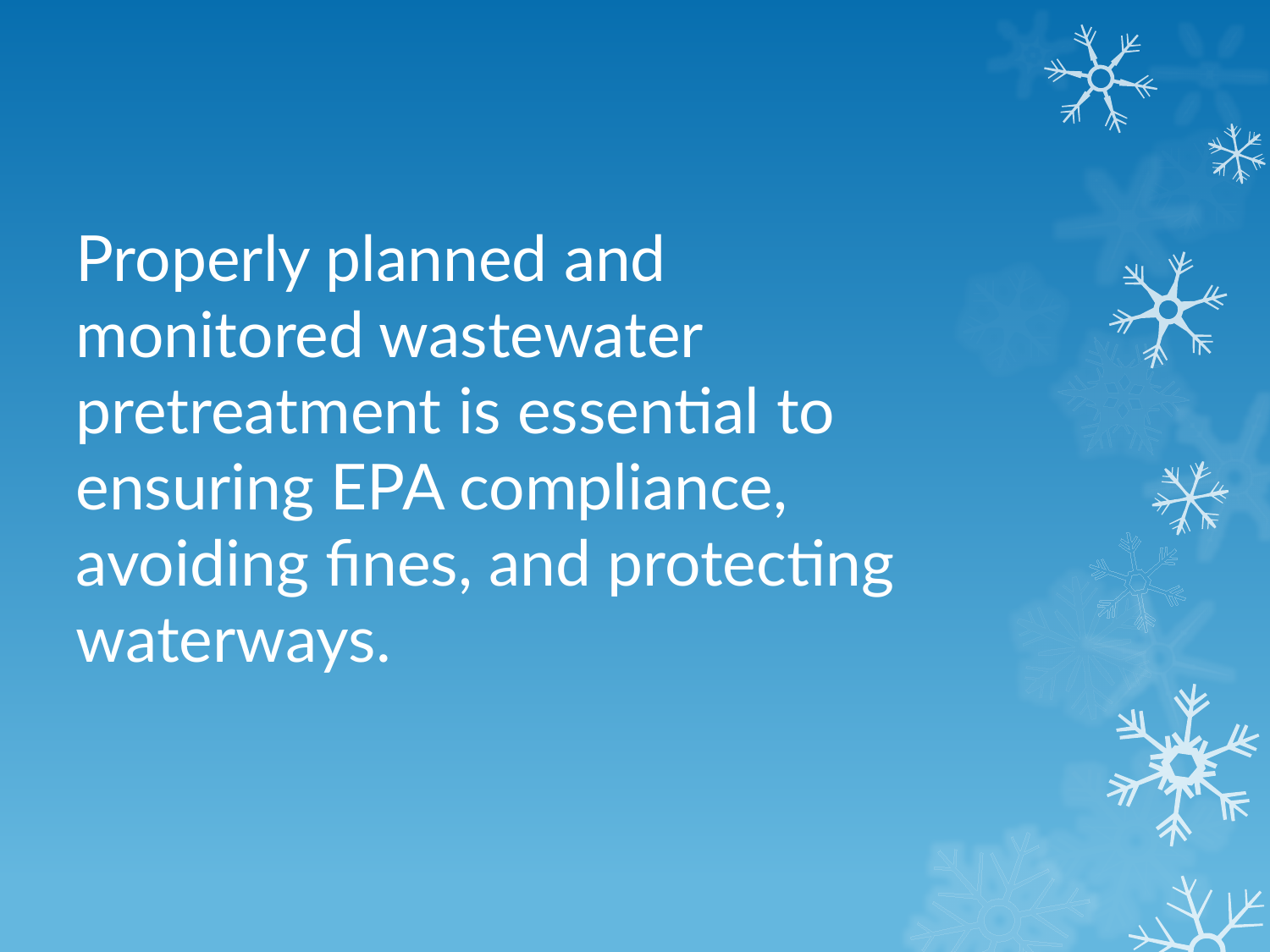

Properly planned and monitored wastewater pretreatment is essential to ensuring EPA compliance, avoiding fines, and protecting waterways.